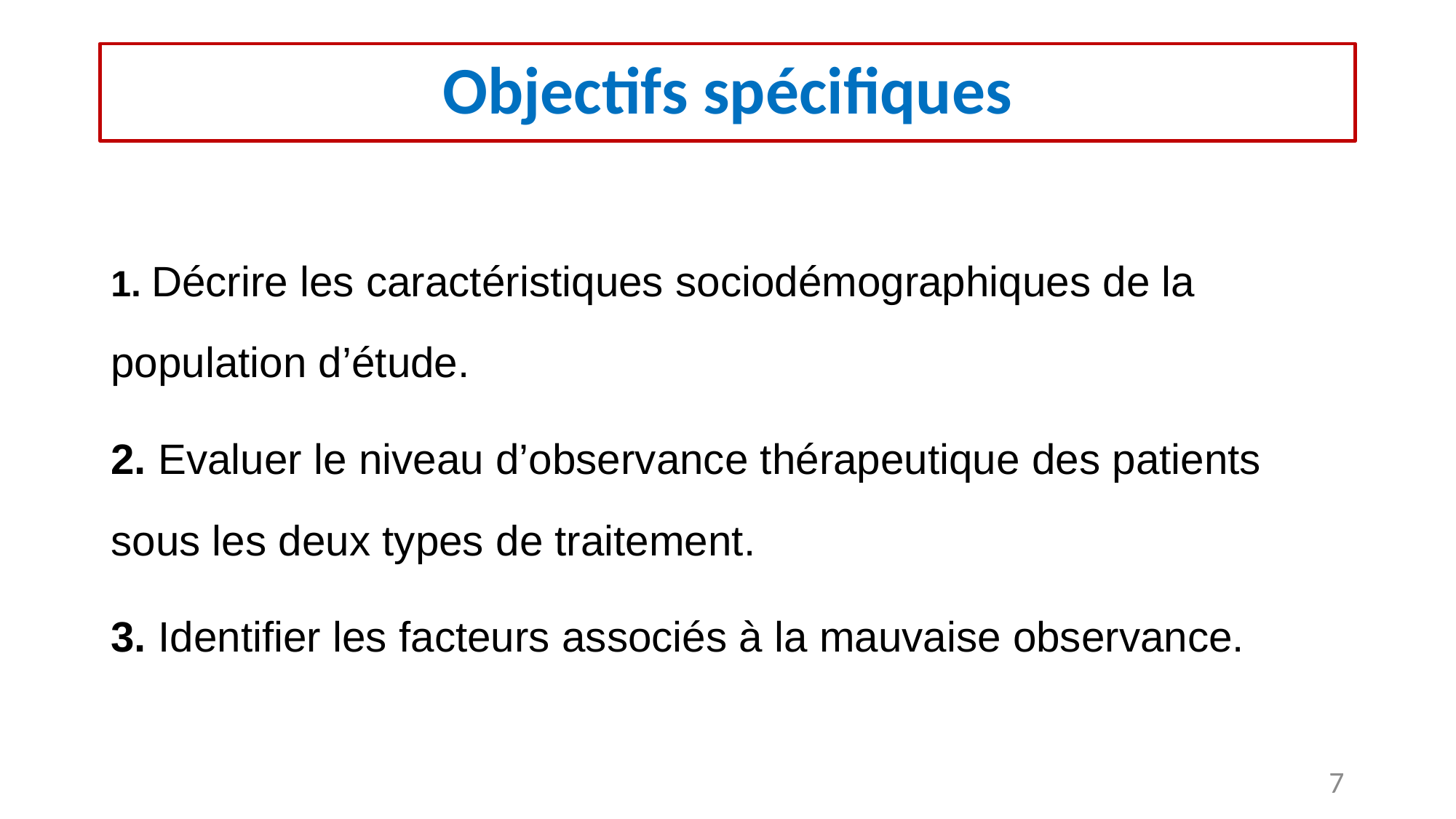

Objectifs spécifiques
1. Décrire les caractéristiques sociodémographiques de la population d’étude.
2. Evaluer le niveau d’observance thérapeutique des patients sous les deux types de traitement.
3. Identifier les facteurs associés à la mauvaise observance.

7